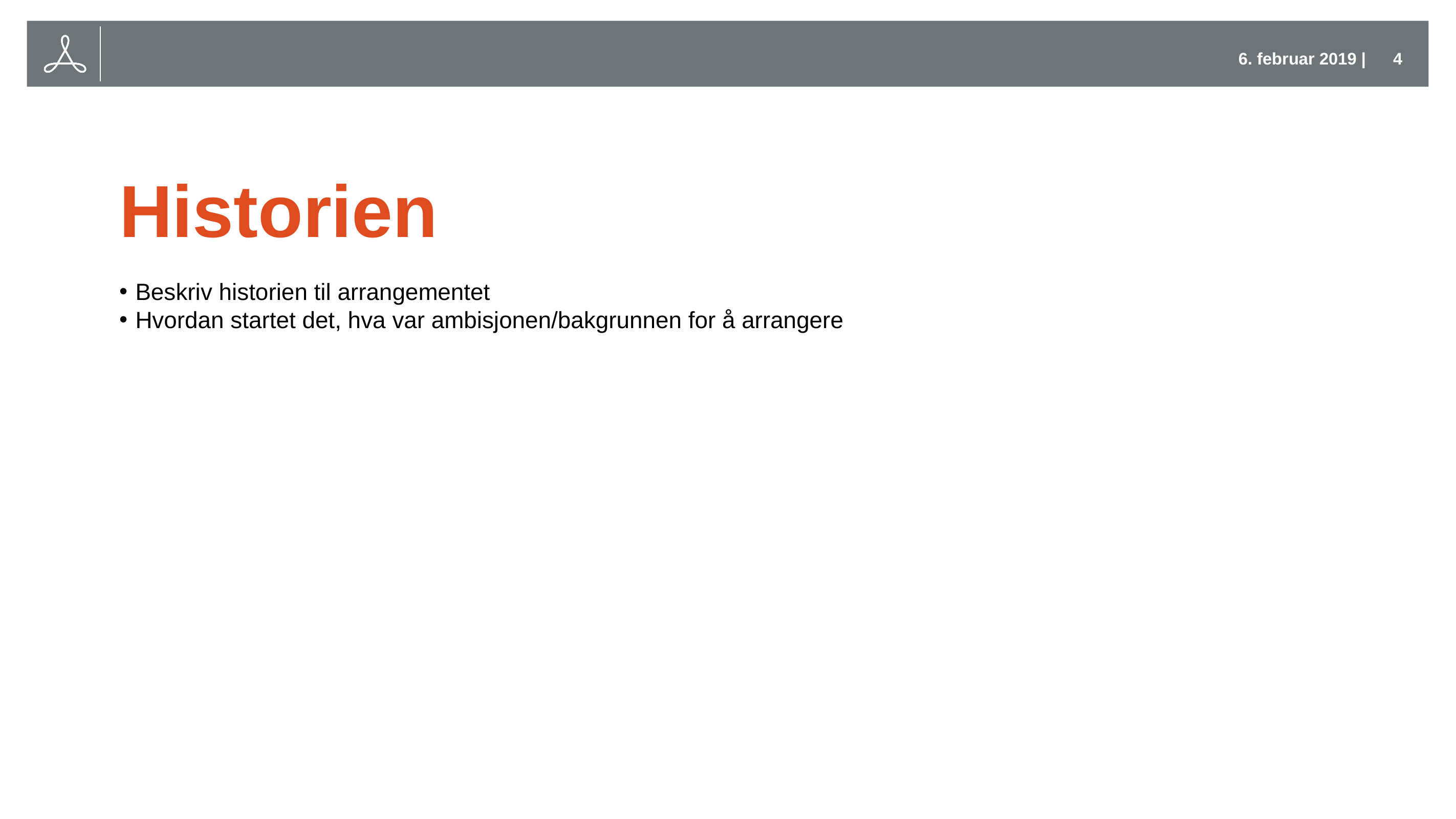

6. februar 2019 |
4
# Historien
Beskriv historien til arrangementet
Hvordan startet det, hva var ambisjonen/bakgrunnen for å arrangere